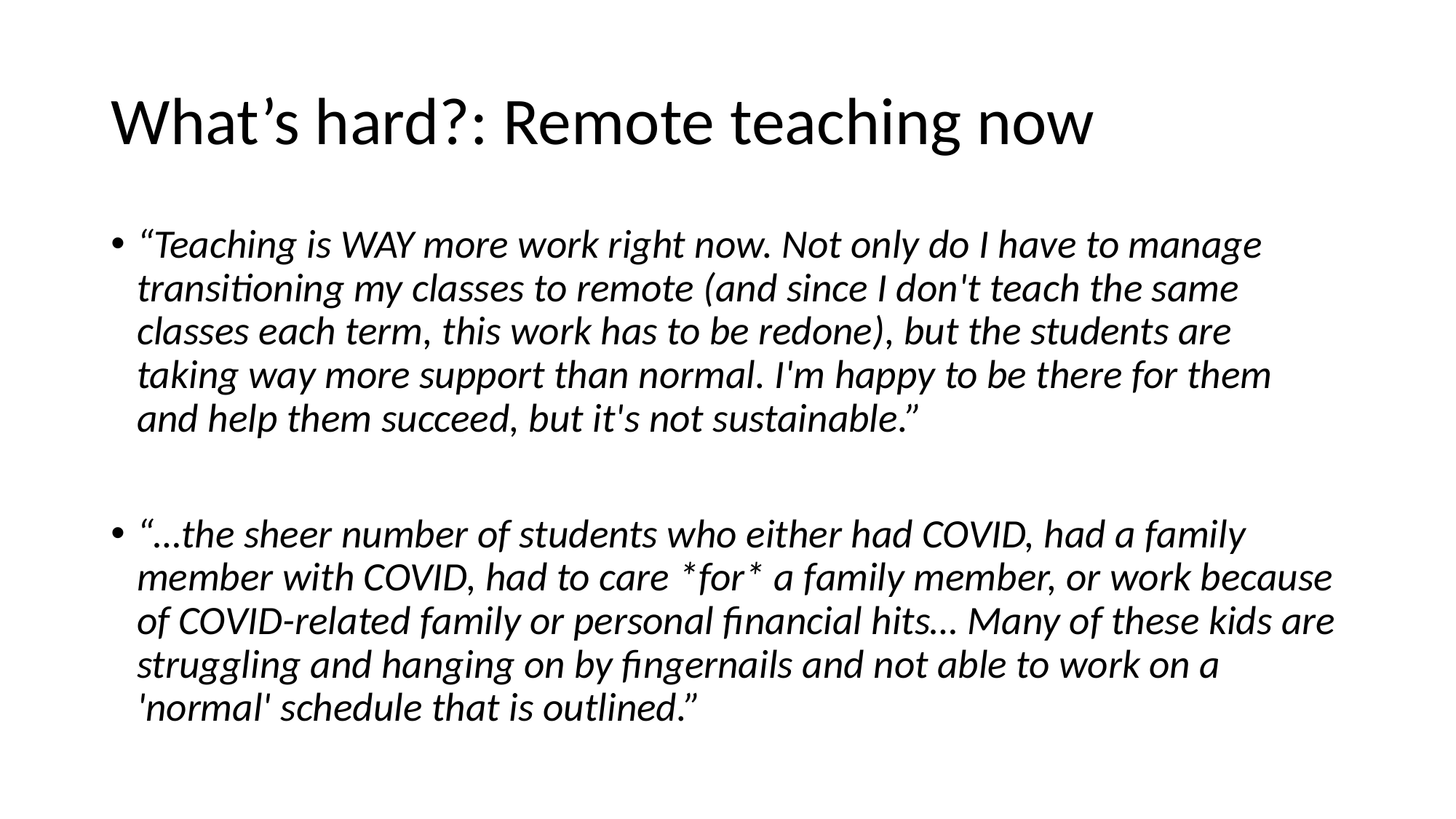

# What’s hard?: Remote teaching now
“Teaching is WAY more work right now. Not only do I have to manage transitioning my classes to remote (and since I don't teach the same classes each term, this work has to be redone), but the students are taking way more support than normal. I'm happy to be there for them and help them succeed, but it's not sustainable.”

“…the sheer number of students who either had COVID, had a family member with COVID, had to care *for* a family member, or work because of COVID-related family or personal financial hits… Many of these kids are struggling and hanging on by fingernails and not able to work on a 'normal' schedule that is outlined.”